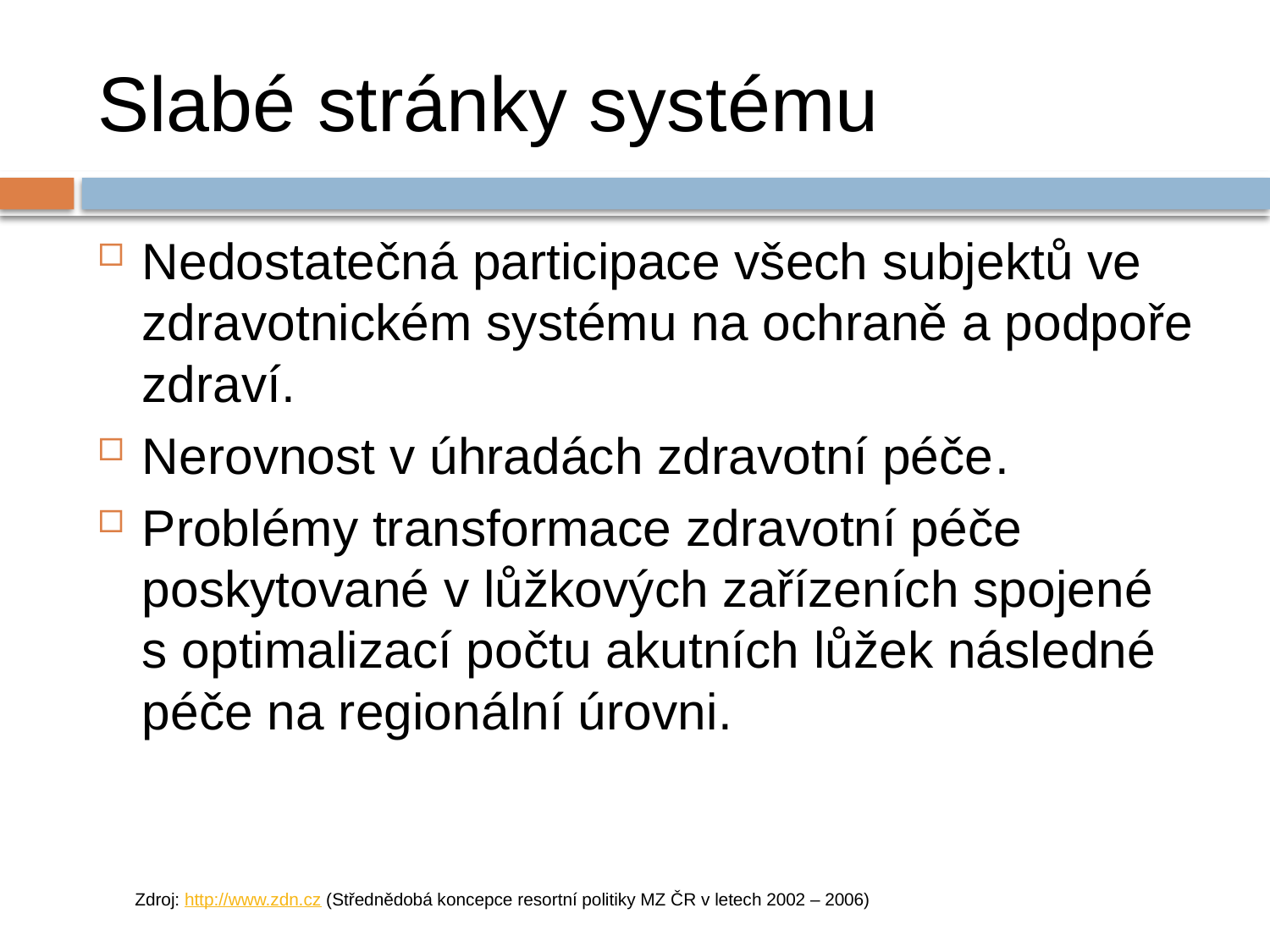

# Slabé stránky systému
Nedostatečná participace všech subjektů ve zdravotnickém systému na ochraně a podpoře zdraví.
Nerovnost v úhradách zdravotní péče.
Problémy transformace zdravotní péče poskytované v lůžkových zařízeních spojené s optimalizací počtu akutních lůžek následné péče na regionální úrovni.
Zdroj: http://www.zdn.cz (Střednědobá koncepce resortní politiky MZ ČR v letech 2002 – 2006)